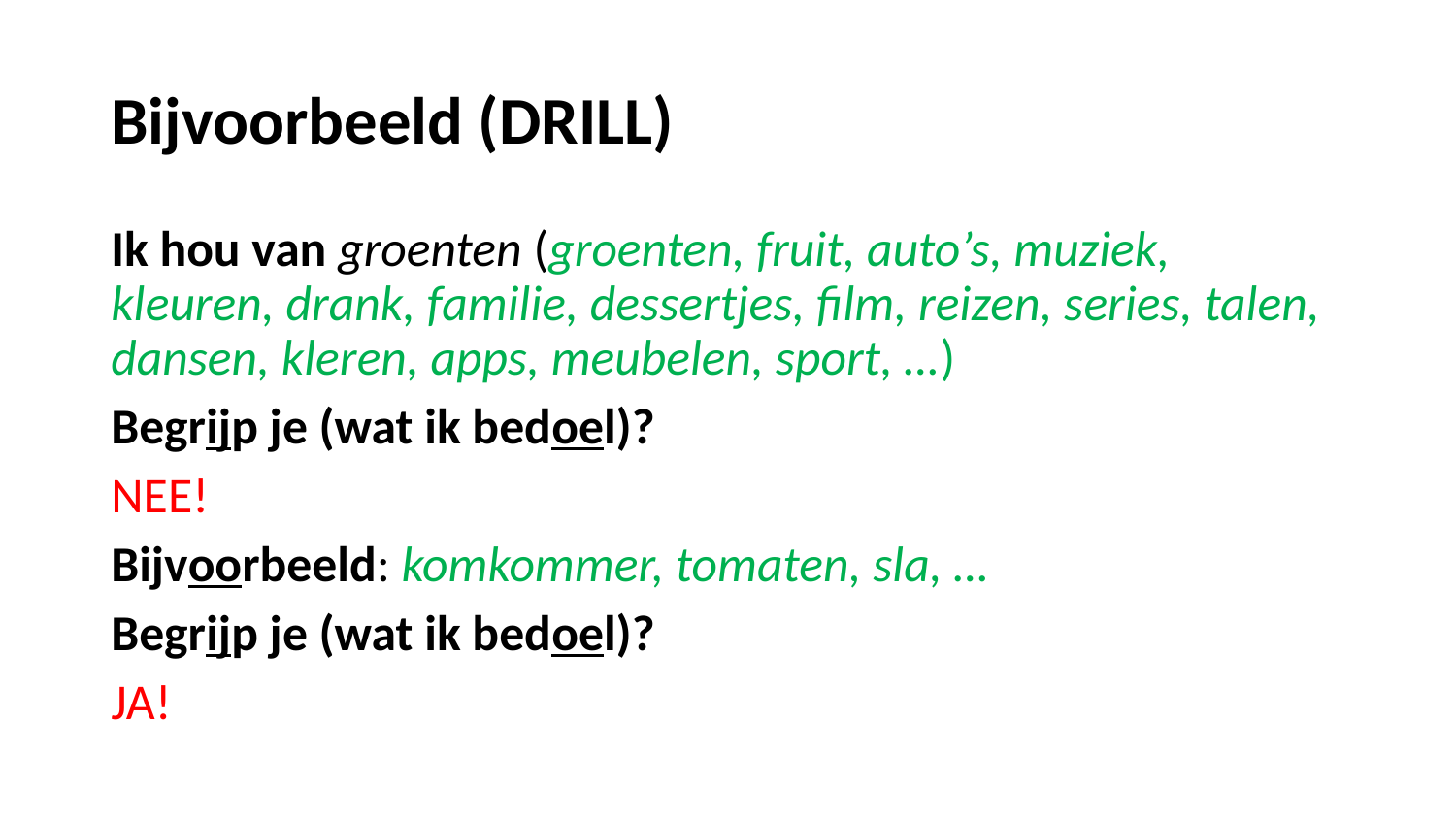

# Bijvoorbeeld (DRILL)
Ik hou van groenten (groenten, fruit, auto’s, muziek, kleuren, drank, familie, dessertjes, film, reizen, series, talen, dansen, kleren, apps, meubelen, sport, …)
Begrijp je (wat ik bedoel)?
NEE!
Bijvoorbeeld: komkommer, tomaten, sla, …
Begrijp je (wat ik bedoel)?
JA!